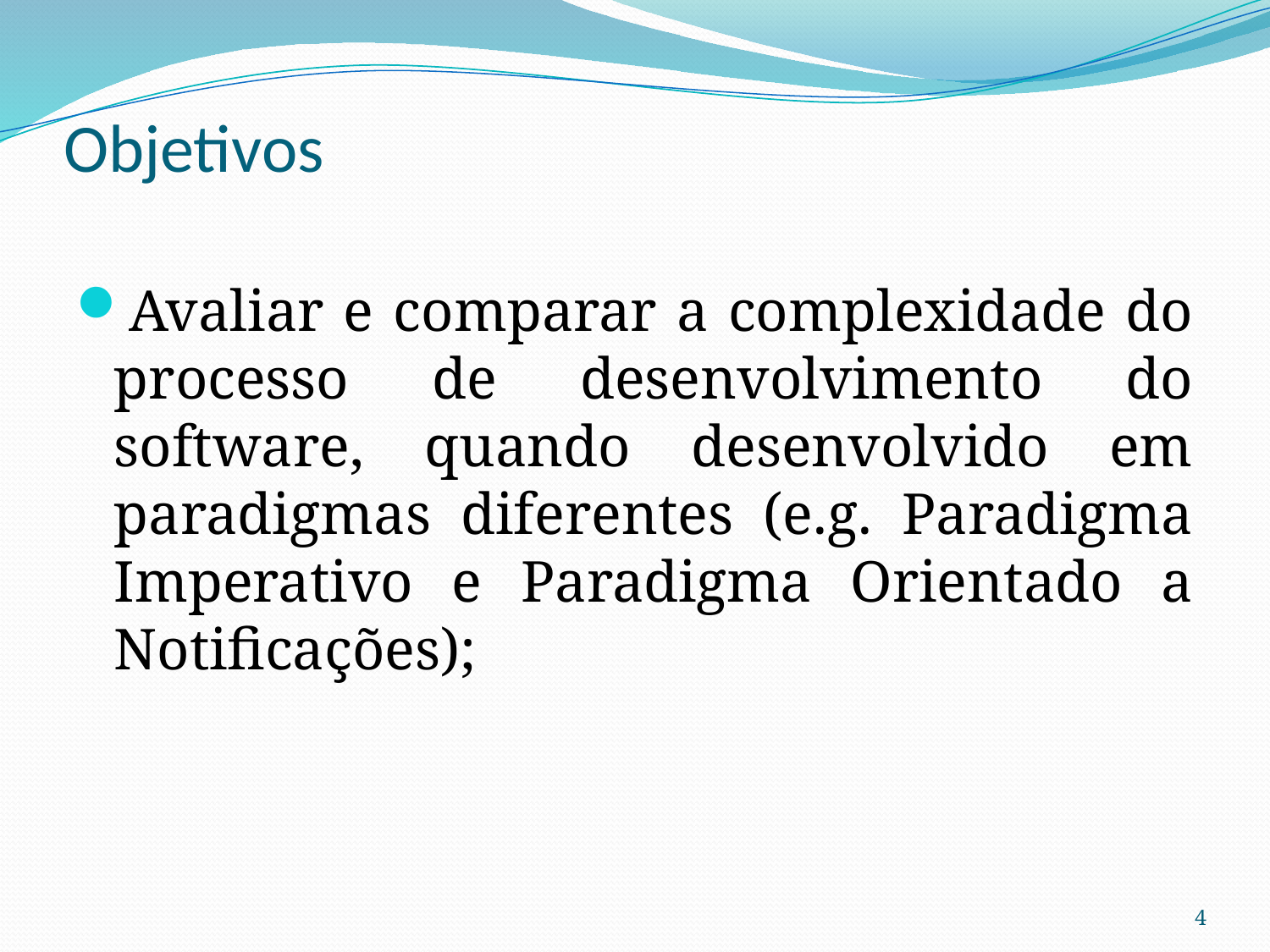

# Objetivos
Avaliar e comparar a complexidade do processo de desenvolvimento do software, quando desenvolvido em paradigmas diferentes (e.g. Paradigma Imperativo e Paradigma Orientado a Notificações);

4